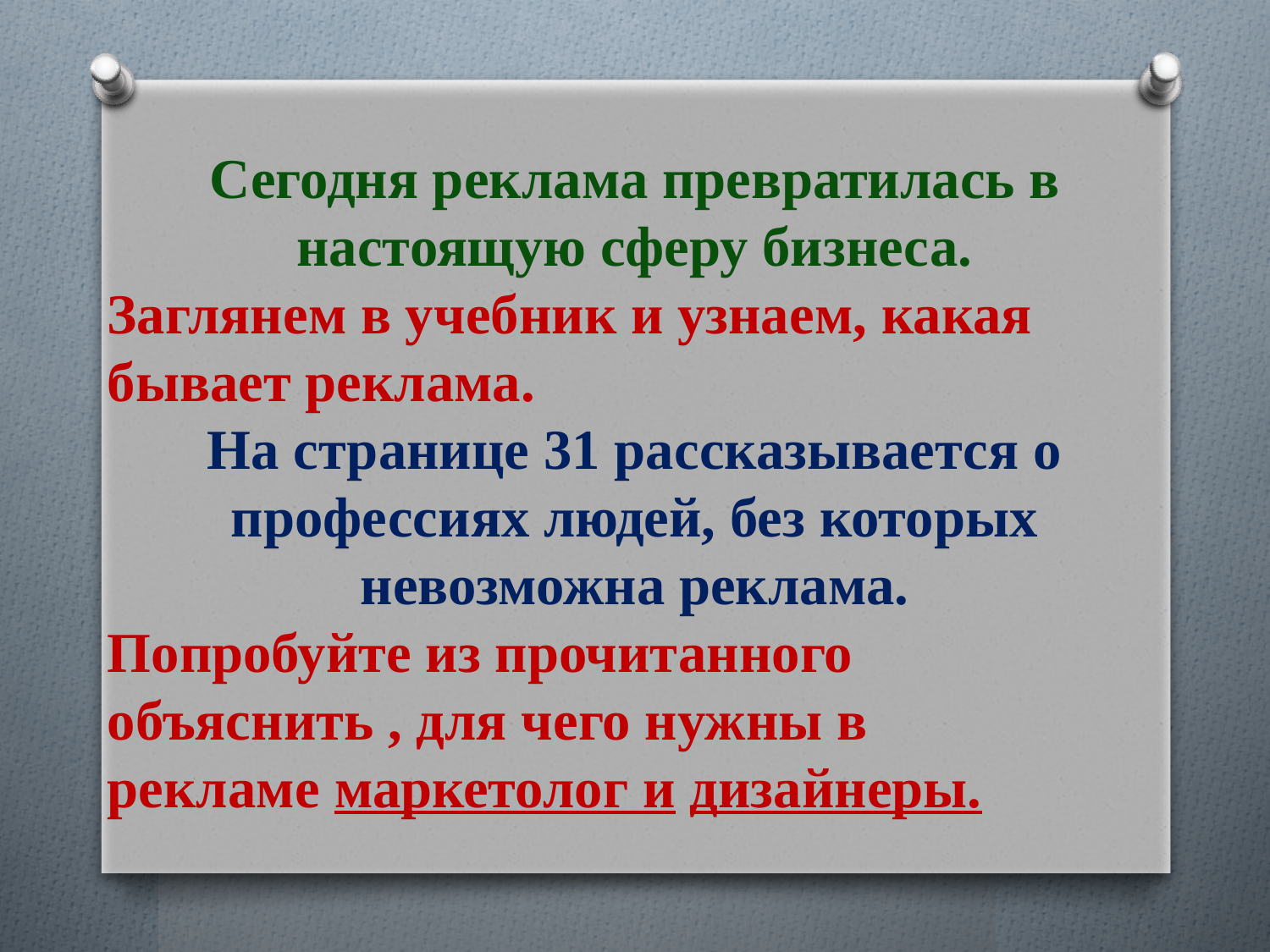

Сегодня реклама превратилась в настоящую сферу бизнеса.
Заглянем в учебник и узнаем, какая бывает реклама.
На странице 31 рассказывается о профессиях людей, без которых невозможна реклама.
Попробуйте из прочитанного объяснить , для чего нужны в рекламе маркетолог и дизайнеры.